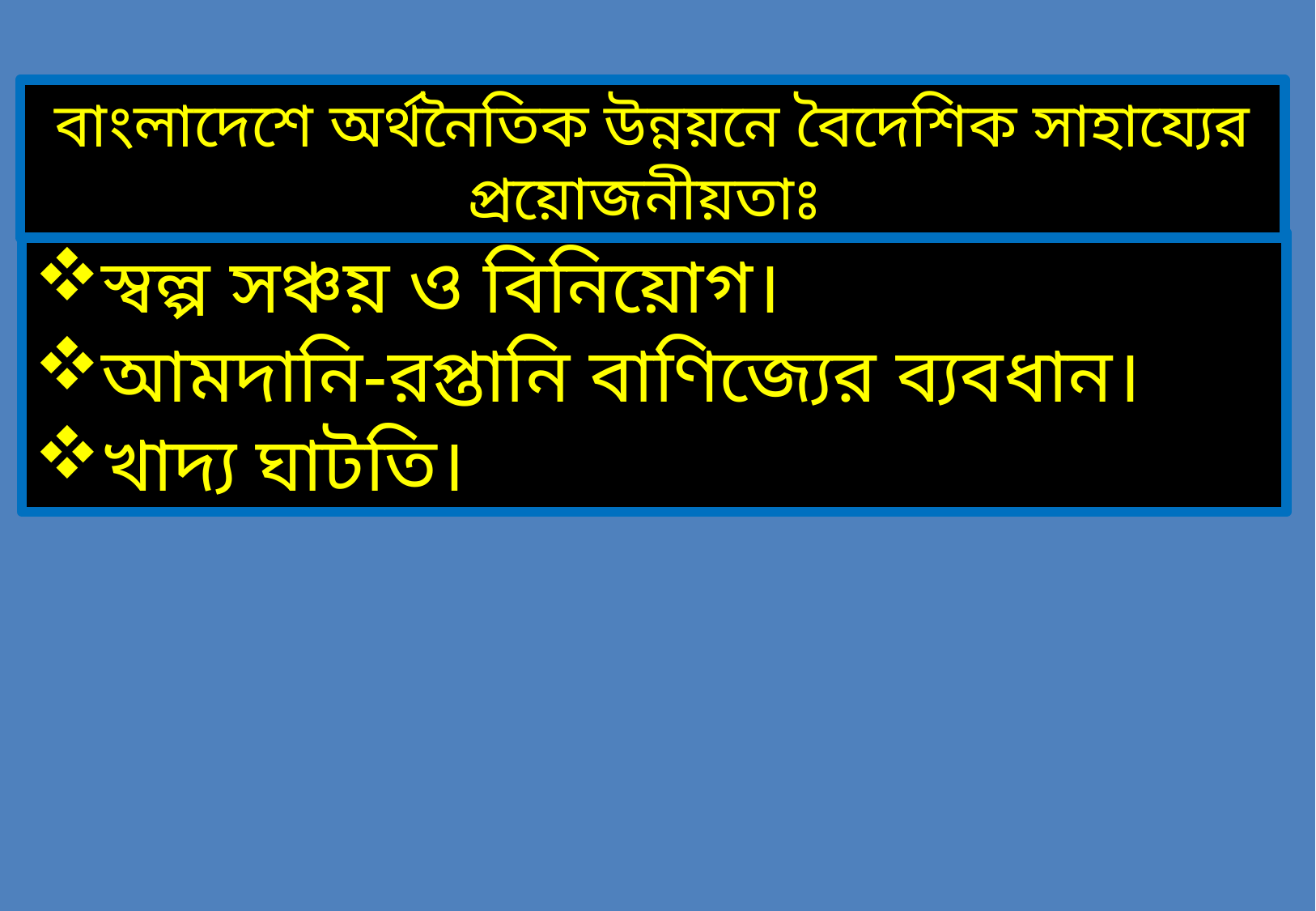

বাংলাদেশে অর্থনৈতিক উন্নয়নে বৈদেশিক সাহায্যের প্রয়োজনীয়তাঃ
স্বল্প সঞ্চয় ও বিনিয়োগ।
আমদানি-রপ্তানি বাণিজ্যের ব্যবধান।
খাদ্য ঘাটতি।